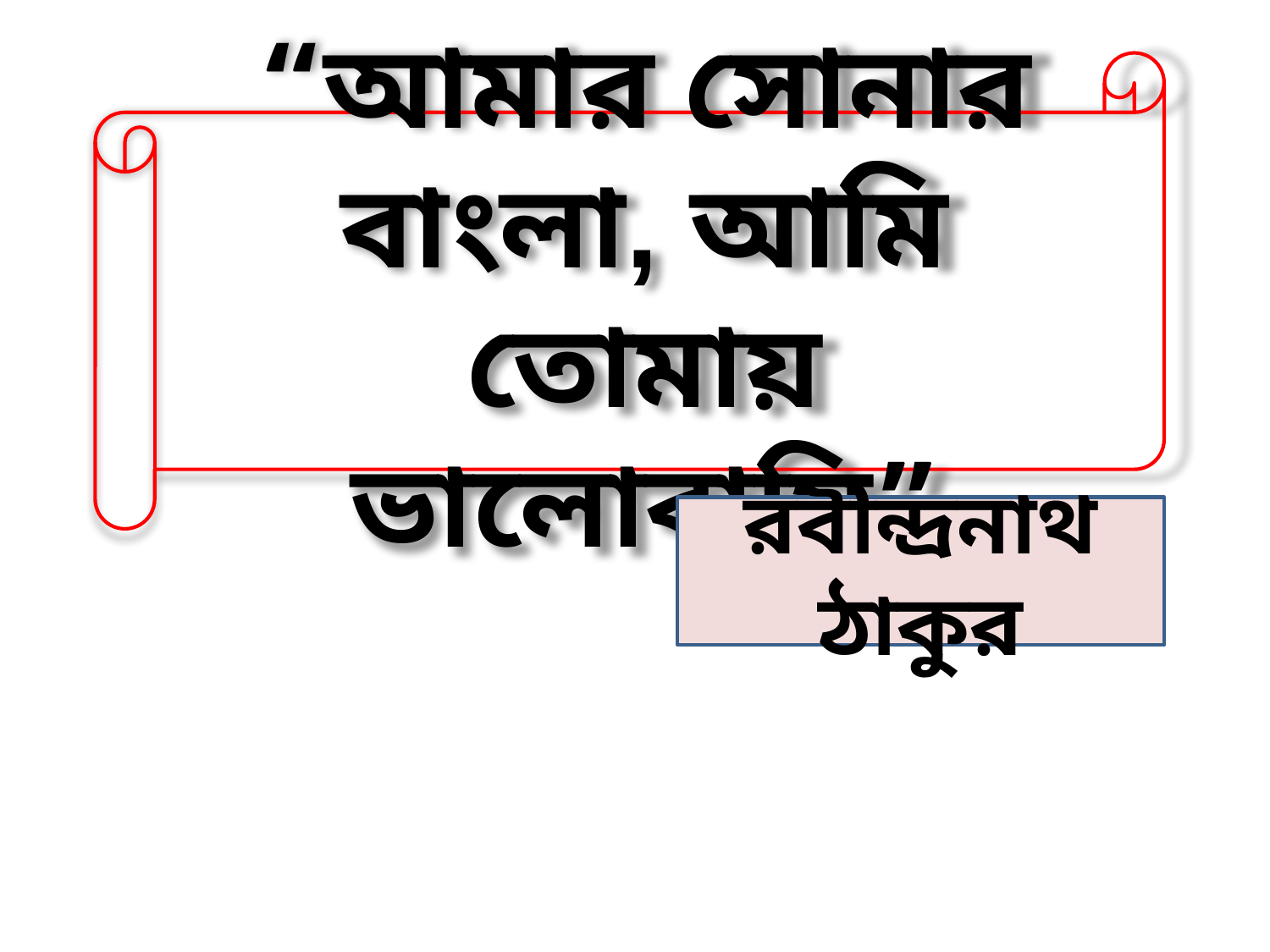

“আমার সোনার বাংলা, আমি তোমায় ভালোবাসি”
রবীন্দ্রনাথ ঠাকুর